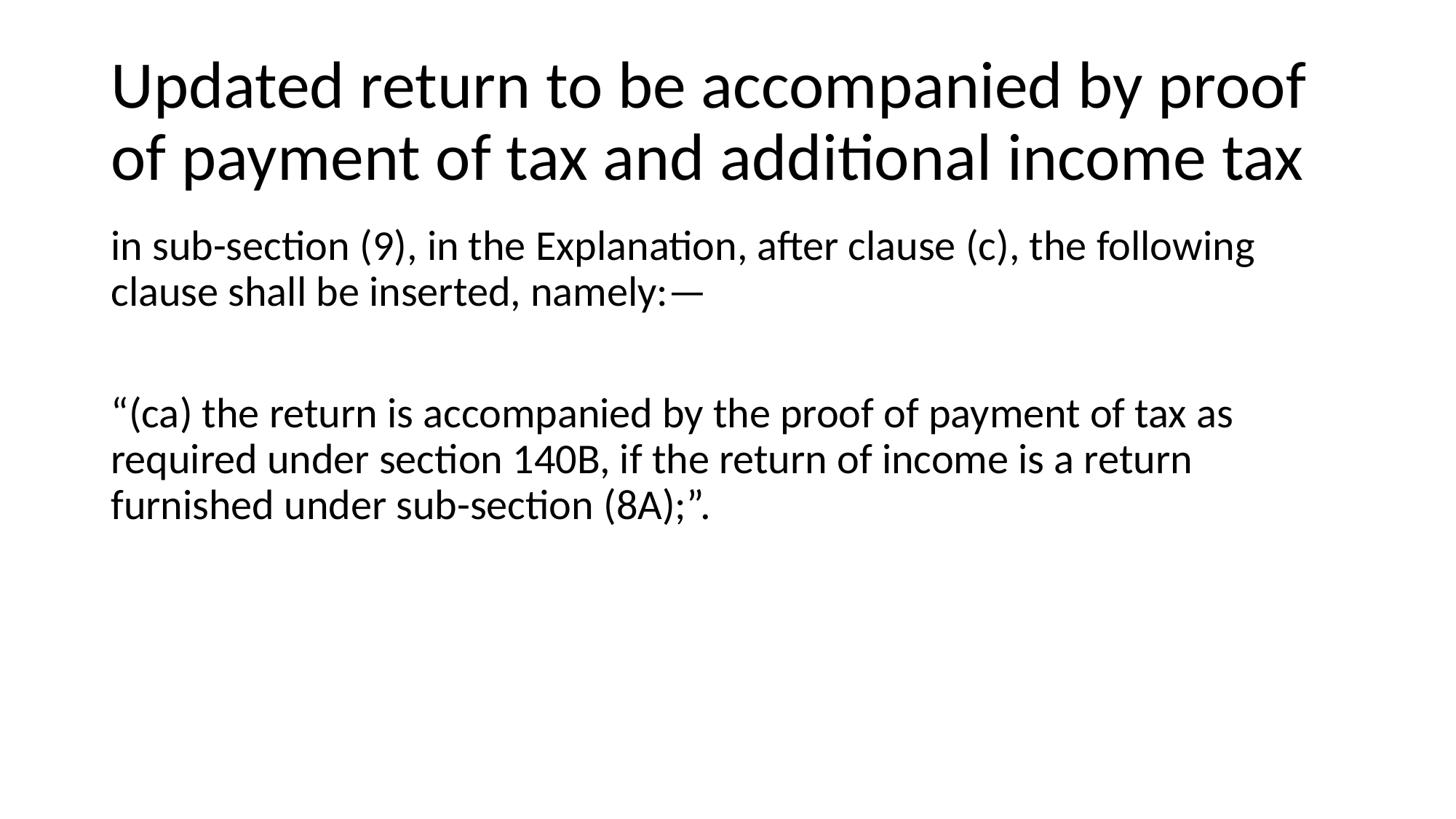

# Updated return to be accompanied by proof of payment of tax and additional income tax
in sub-section (9), in the Explanation, after clause (c), the following clause shall be inserted, namely:—

“(ca) the return is accompanied by the proof of payment of tax as required under section 140B, if the return of income is a return furnished under sub-section (8A);”.